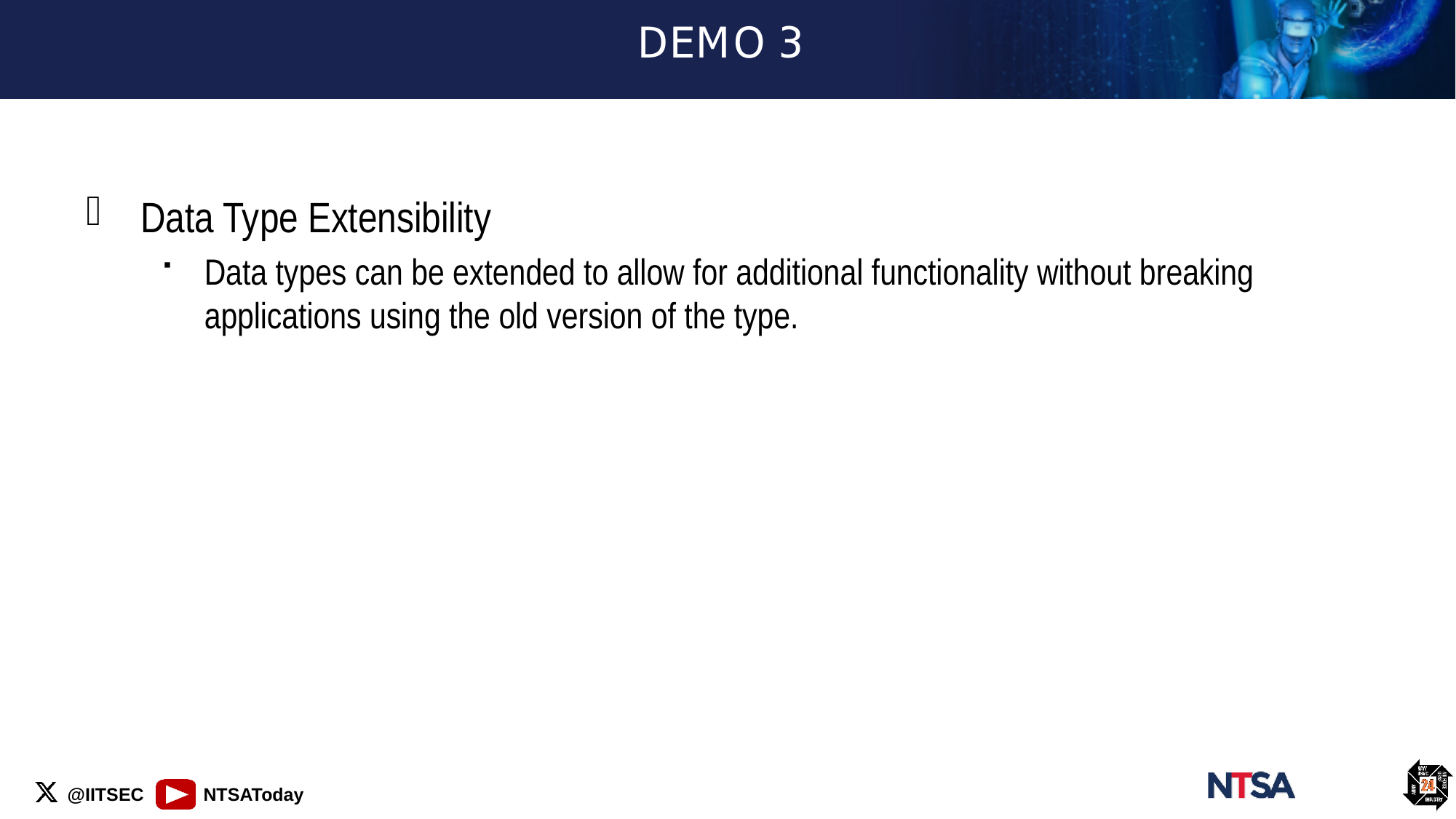

# DEMO 3
Data Type Extensibility
Data types can be extended to allow for additional functionality without breaking applications using the old version of the type.